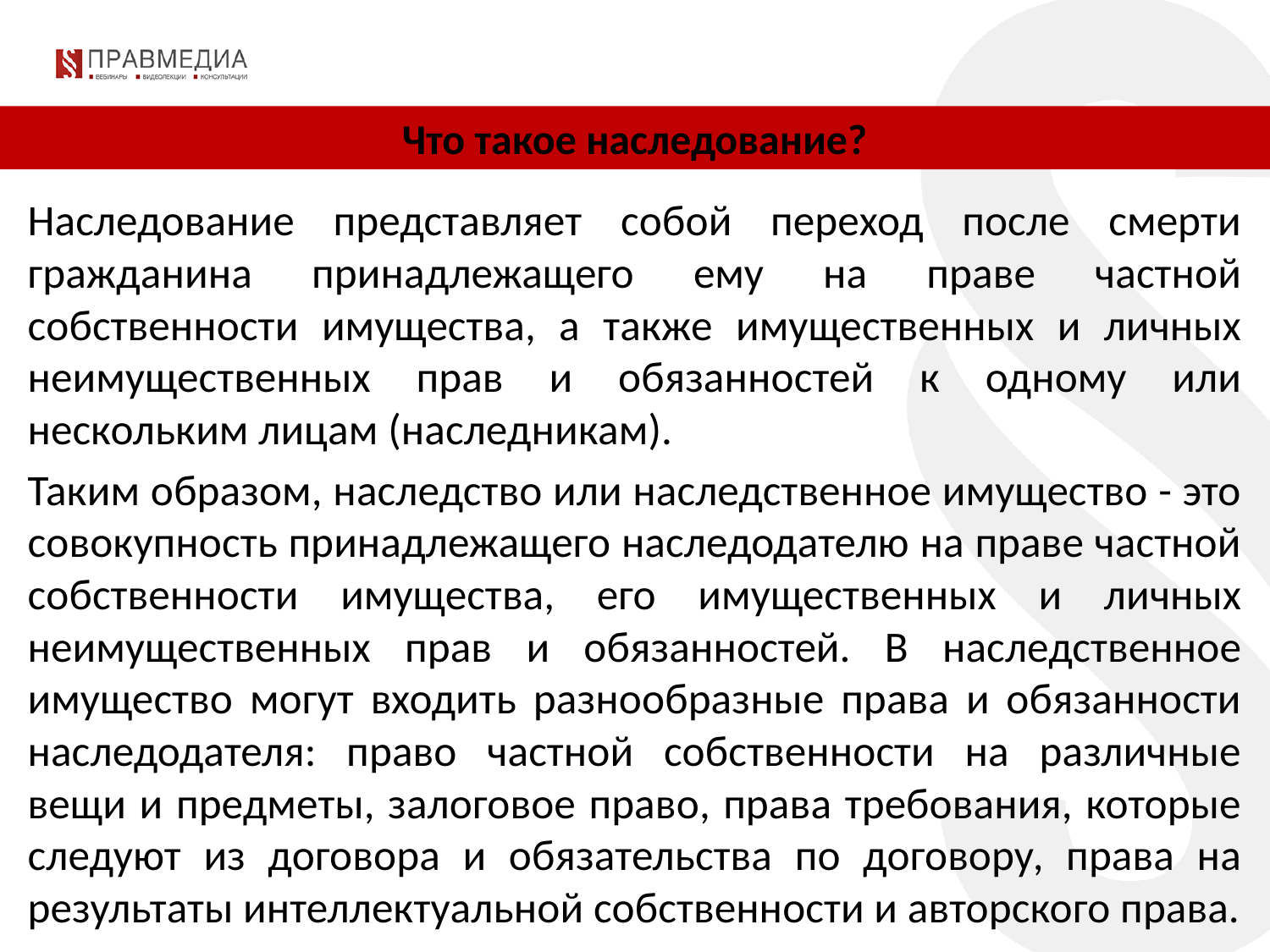

Что такое наследование?
Наследование представляет собой переход после смерти гражданина принадлежащего ему на праве частной собственности имущества, а также имущественных и личных неимущественных прав и обязанностей к одному или нескольким лицам (наследникам).
Таким образом, наследство или наследственное имущество - это совокупность принадлежащего наследодателю на праве частной собственности имущества, его имущественных и личных неимущественных прав и обязанностей. В наследственное имущество могут входить разнообразные права и обязанности наследодателя: право частной собственности на различные вещи и предметы, залоговое право, права требования, которые следуют из договора и обязательства по договору, права на результаты интеллектуальной собственности и авторского права.